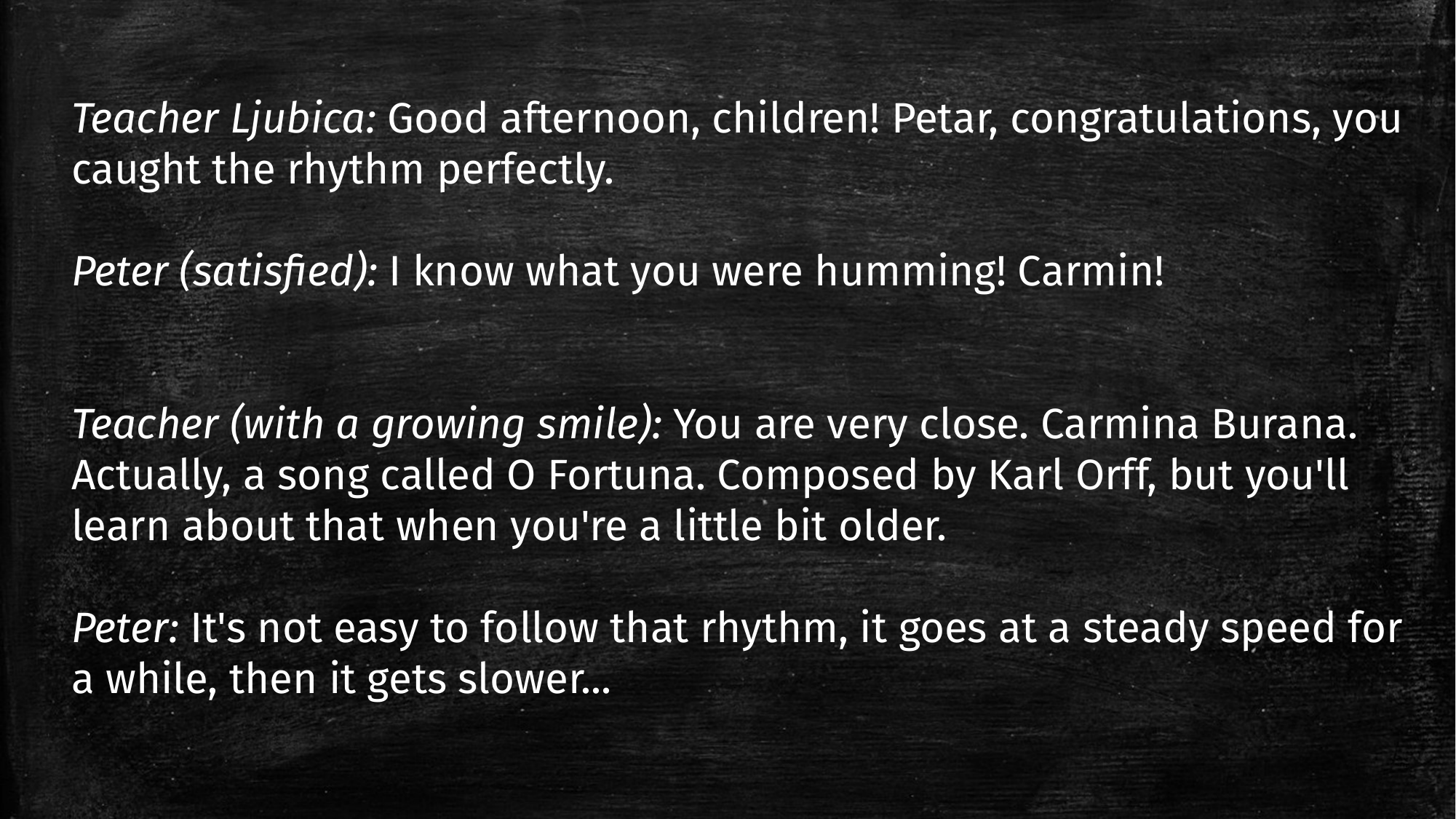

Teacher Ljubica: Good afternoon, children! Petar, congratulations, you caught the rhythm perfectly.

Peter (satisfied): I know what you were humming! Carmin!

Teacher (with a growing smile): You are very close. Carmina Burana. Actually, a song called O Fortuna. Composed by Karl Orff, but you'll learn about that when you're a little bit older.

Peter: It's not easy to follow that rhythm, it goes at a steady speed for a while, then it gets slower...